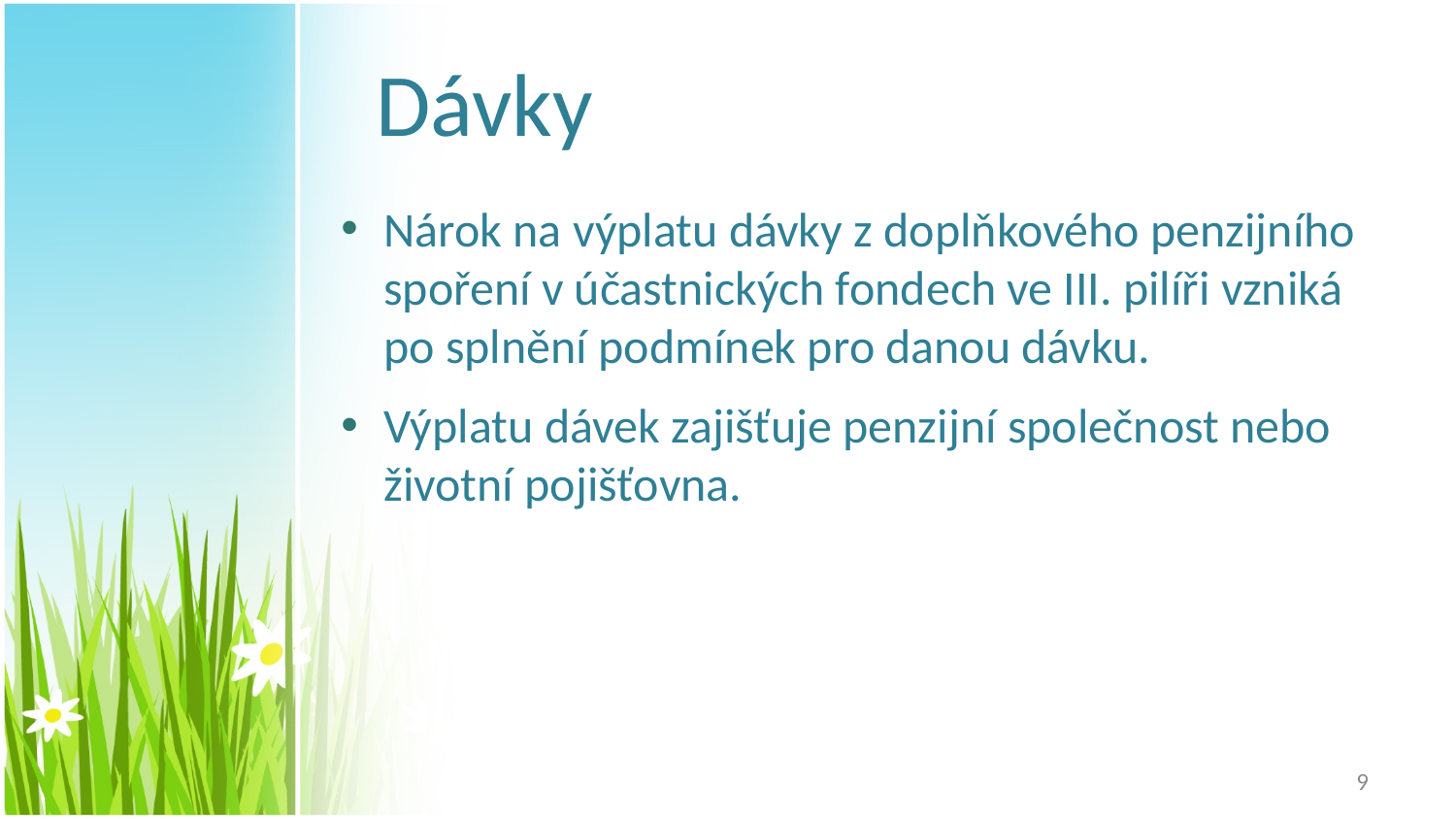

# Dávky
Nárok na výplatu dávky z doplňkového penzijního spoření v účastnických fondech ve III. pilíři vzniká po splnění podmínek pro danou dávku.
Výplatu dávek zajišťuje penzijní společnost nebo životní pojišťovna.
9